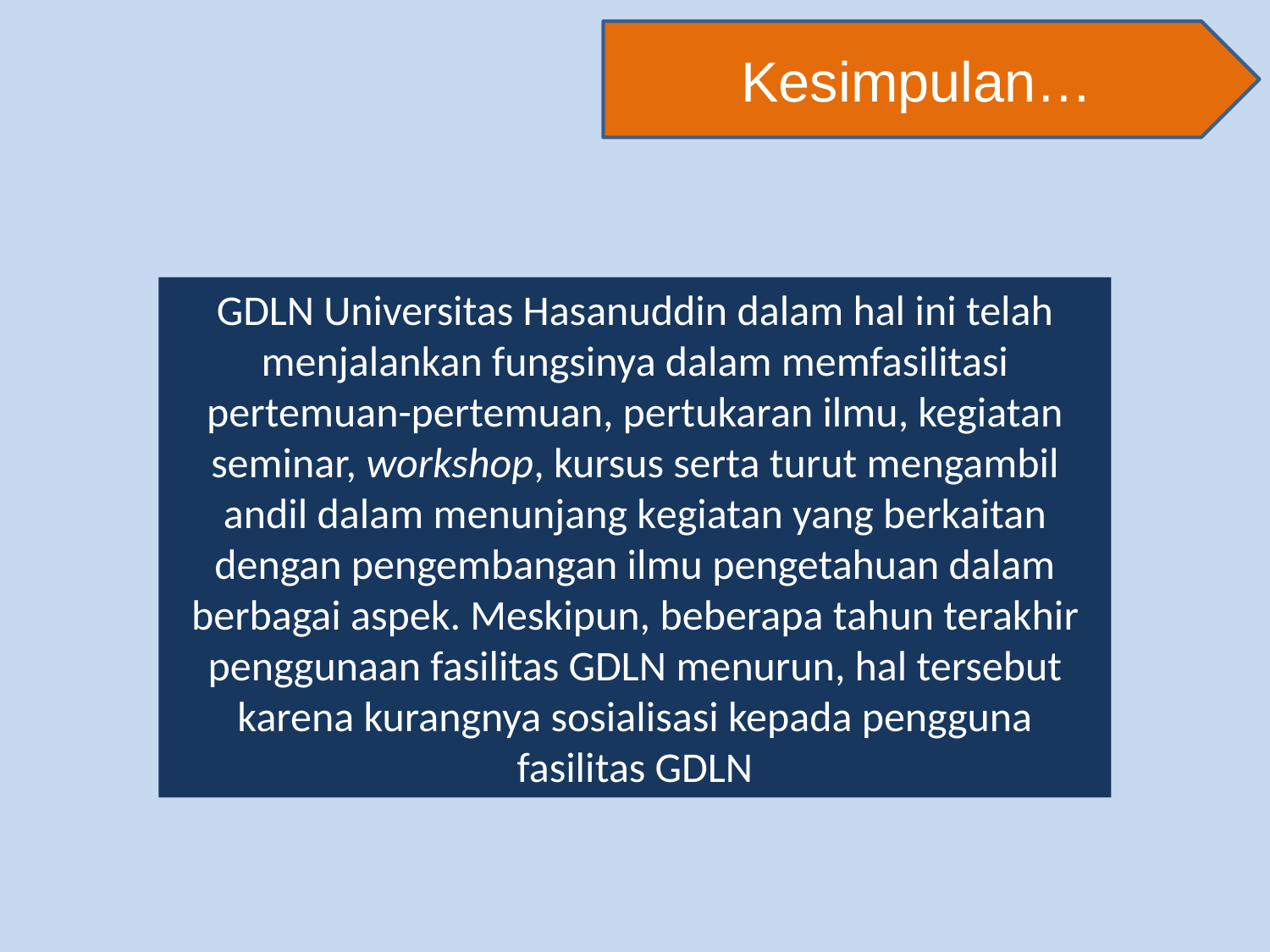

Kesimpulan…
GDLN Universitas Hasanuddin dalam hal ini telah menjalankan fungsinya dalam memfasilitasi pertemuan-pertemuan, pertukaran ilmu, kegiatan seminar, workshop, kursus serta turut mengambil andil dalam menunjang kegiatan yang berkaitan dengan pengembangan ilmu pengetahuan dalam berbagai aspek. Meskipun, beberapa tahun terakhir penggunaan fasilitas GDLN menurun, hal tersebut karena kurangnya sosialisasi kepada pengguna fasilitas GDLN